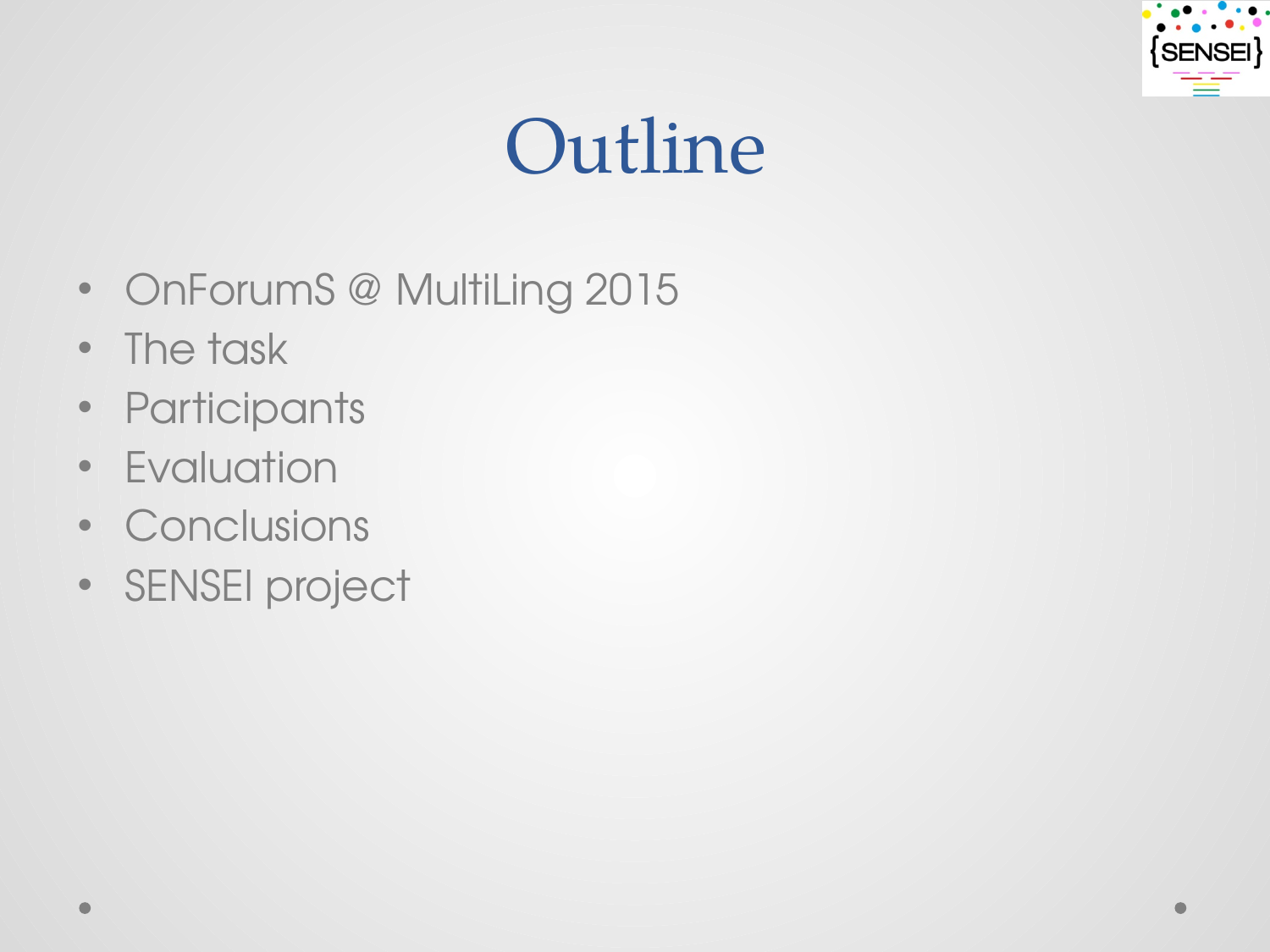

# Outline
OnForumS @ MultiLing 2015
The task
Participants
Evaluation
Conclusions
SENSEI project